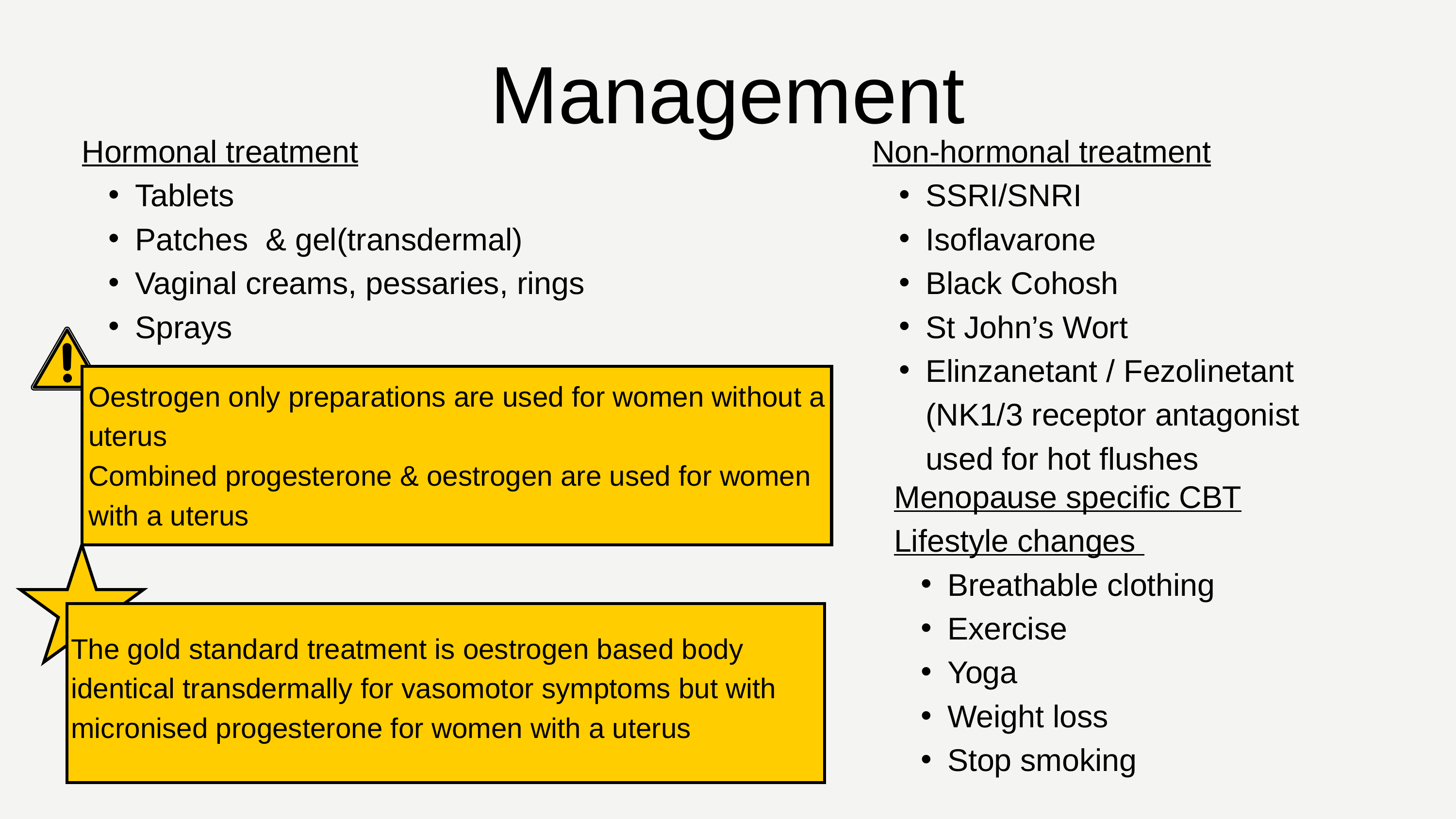

Management
Hormonal treatment
Tablets
Patches  & gel(transdermal)
Vaginal creams, pessaries, rings
Sprays
Non-hormonal treatment
SSRI/SNRI
Isoflavarone
Black Cohosh
St John’s Wort
Elinzanetant / Fezolinetant (NK1/3 receptor antagonist used for hot flushes

Oestrogen only preparations are used for women without a uterus
Combined progesterone & oestrogen are used for women with a uterus
Menopause specific CBT
Lifestyle changes
Breathable clothing
Exercise
Yoga
Weight loss
Stop smoking

The gold standard treatment is oestrogen based body identical transdermally for vasomotor symptoms but with micronised progesterone for women with a uterus